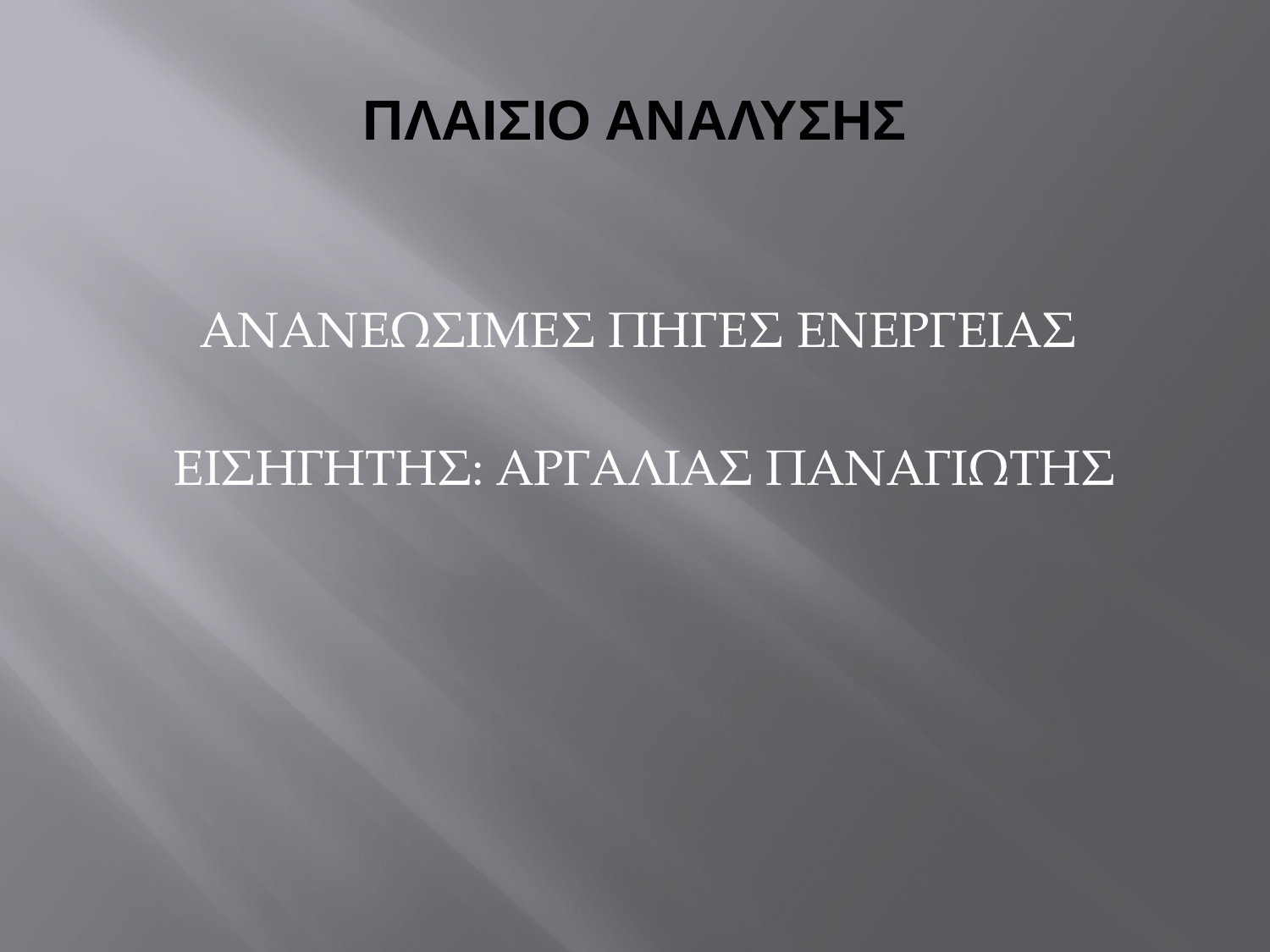

# ΠΛΑΙΣΙΟ ΑΝΑΛΥΣΗΣ

ΑΝΑΝΕΩΣΙΜΕΣ ΠΗΓΕΣ ΕΝΕΡΓΕΙΑΣ

ΕΙΣΗΓΗΤΗΣ: ΑΡΓΑΛΙΑΣ ΠΑΝΑΓΙΩΤΗΣ